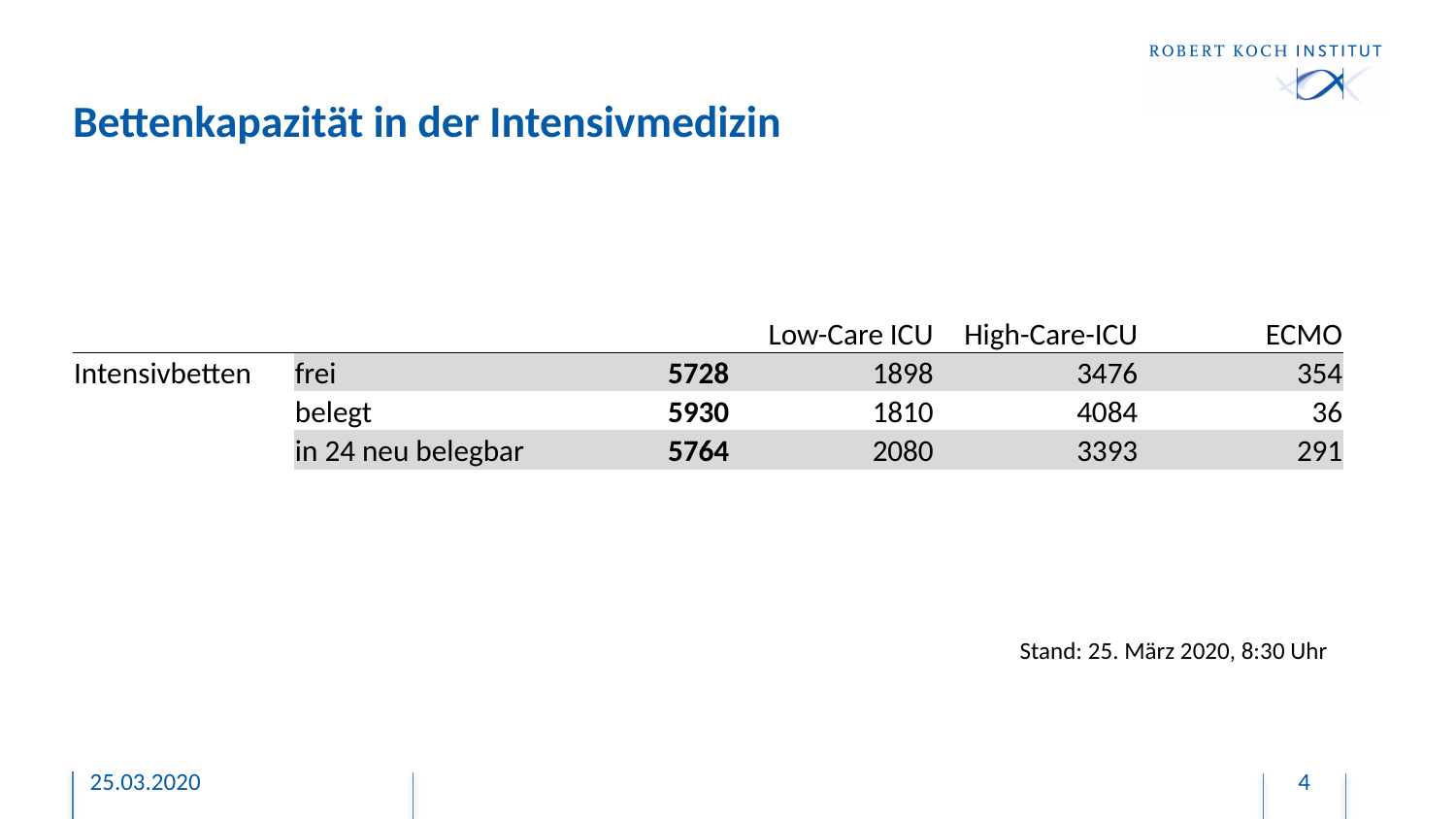

# Bettenkapazität in der Intensivmedizin
|  |  |  | Low-Care ICU | High-Care-ICU | ECMO |
| --- | --- | --- | --- | --- | --- |
| Intensivbetten | frei | 5728 | 1898 | 3476 | 354 |
|  | belegt | 5930 | 1810 | 4084 | 36 |
|  | in 24 neu belegbar | 5764 | 2080 | 3393 | 291 |
Stand: 25. März 2020, 8:30 Uhr
25.03.2020
4